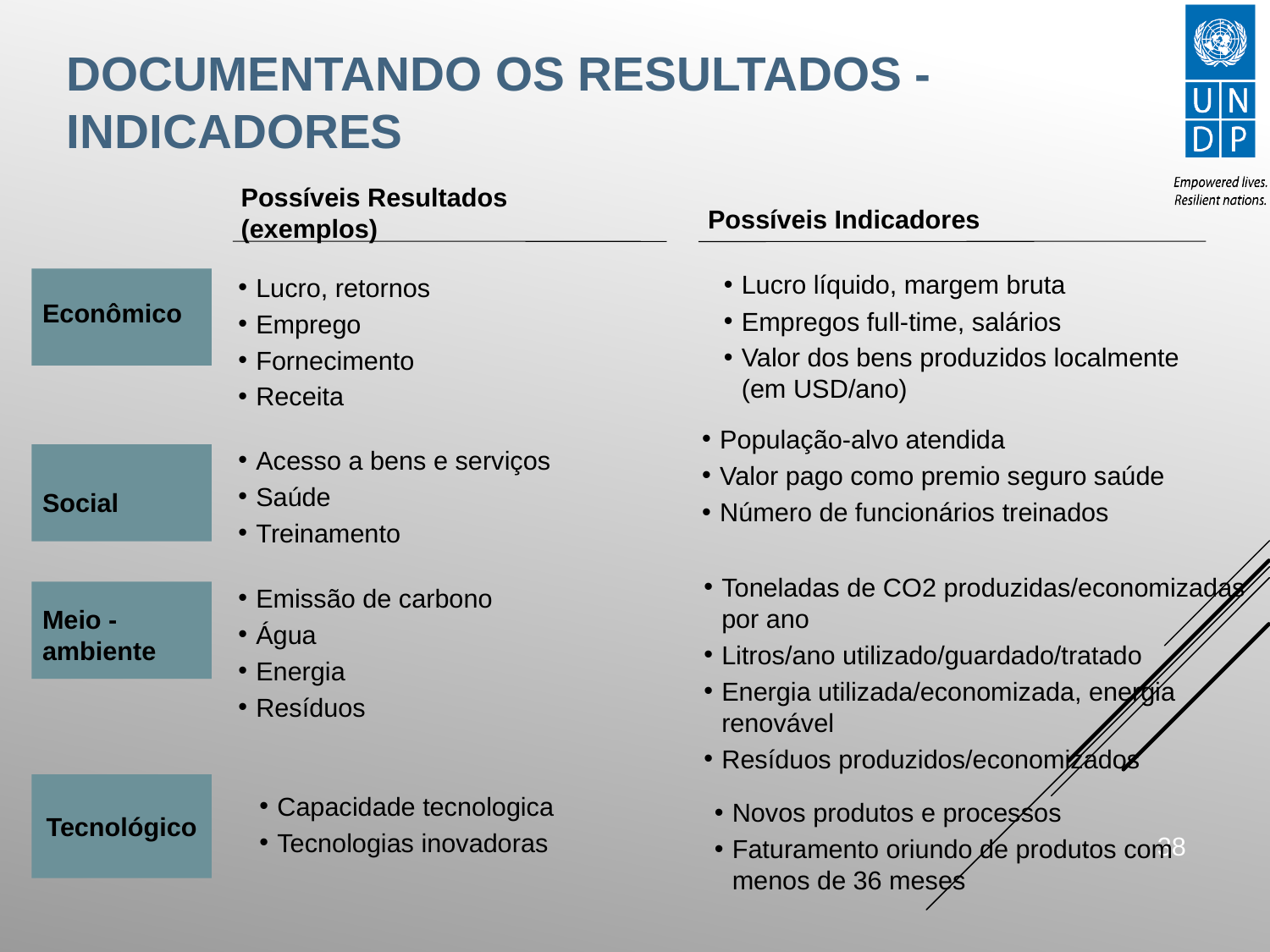

# DOCUMENTANDO OS RESULTADOS - INDICADORES
Possíveis Resultados (exemplos)
Possíveis Indicadores

Lucro líquido, margem bruta
Empregos full-time, salários
Valor dos bens produzidos localmente (em USD/ano)
Lucro, retornos
Emprego
Fornecimento
Receita
Econômico

População-alvo atendida
Valor pago como premio seguro saúde
Número de funcionários treinados

Acesso a bens e serviços
Saúde
Treinamento
Social

Toneladas de CO2 produzidas/economizadas por ano
Litros/ano utilizado/guardado/tratado
Energia utilizada/economizada, energia renovável
Resíduos produzidos/economizados

Emissão de carbono
Água
Energia
Resíduos

Meio -ambiente
Tecnológico
38
Capacidade tecnologica
Tecnologias inovadoras

Novos produtos e processos
Faturamento oriundo de produtos com menos de 36 meses